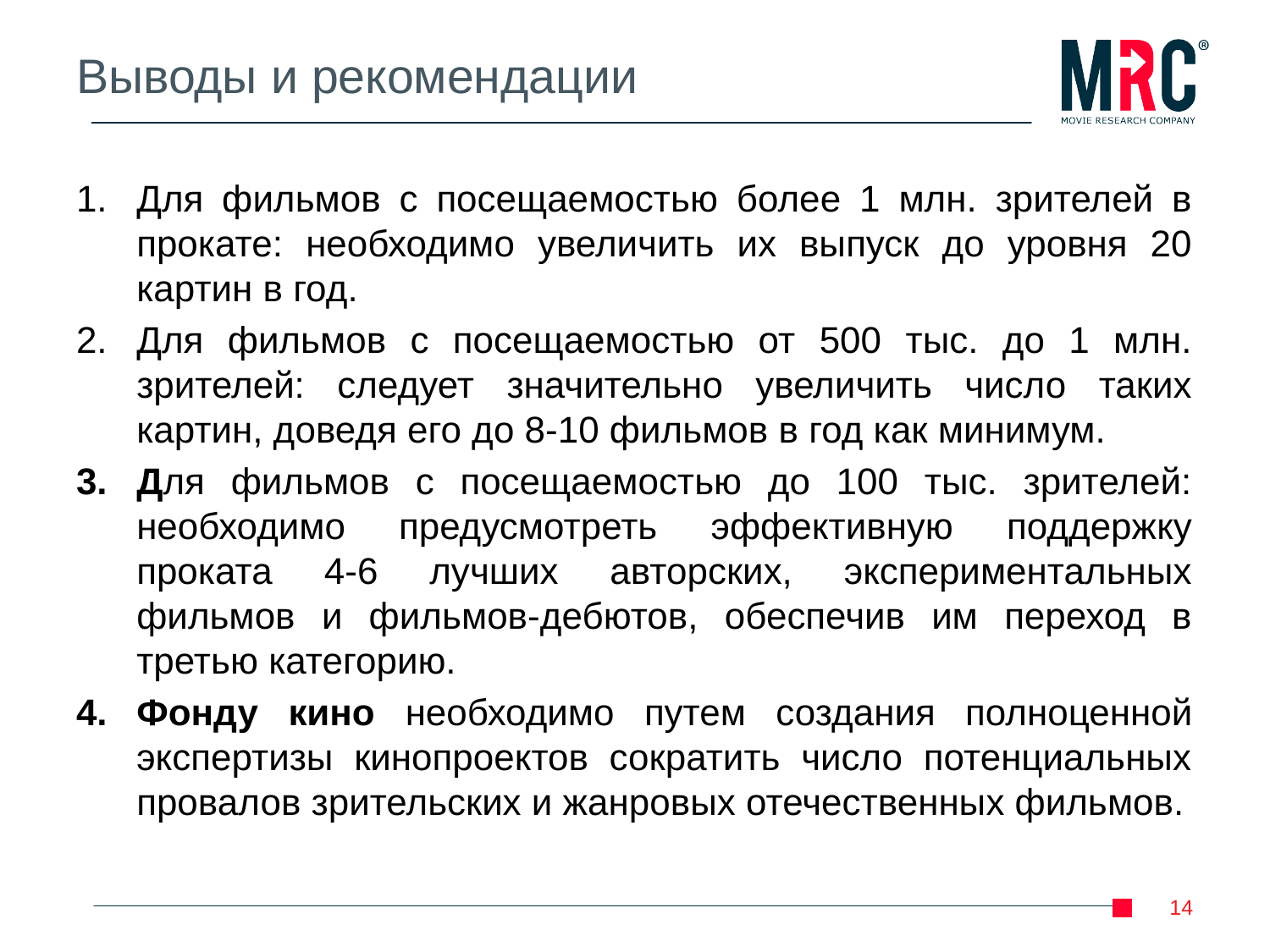

# Выводы и рекомендации
Для фильмов с посещаемостью более 1 млн. зрителей в прокате: необходимо увеличить их выпуск до уровня 20 картин в год.
Для фильмов с посещаемостью от 500 тыс. до 1 млн. зрителей: следует значительно увеличить число таких картин, доведя его до 8-10 фильмов в год как минимум.
Для фильмов с посещаемостью до 100 тыс. зрителей: необходимо предусмотреть эффективную поддержку проката 4-6 лучших авторских, экспериментальных фильмов и фильмов-дебютов, обеспечив им переход в третью категорию.
Фонду кино необходимо путем создания полноценной экспертизы кинопроектов сократить число потенциальных провалов зрительских и жанровых отечественных фильмов.

14